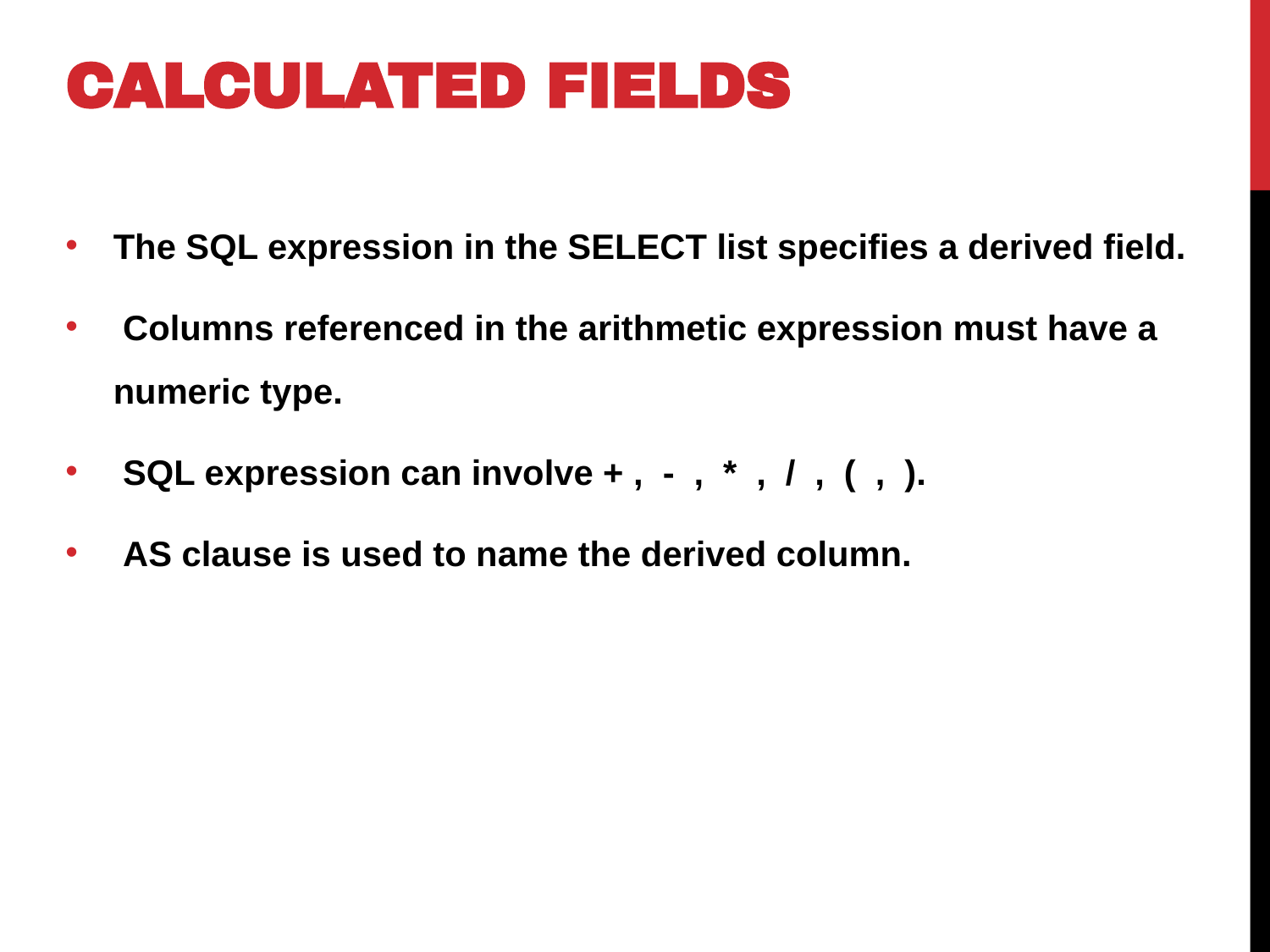

# Calculated Fields
The SQL expression in the SELECT list specifies a derived field.
 Columns referenced in the arithmetic expression must have a numeric type.
 SQL expression can involve + ,  -  ,  *  ,  /  ,  (  ,  ).
 AS clause is used to name the derived column.